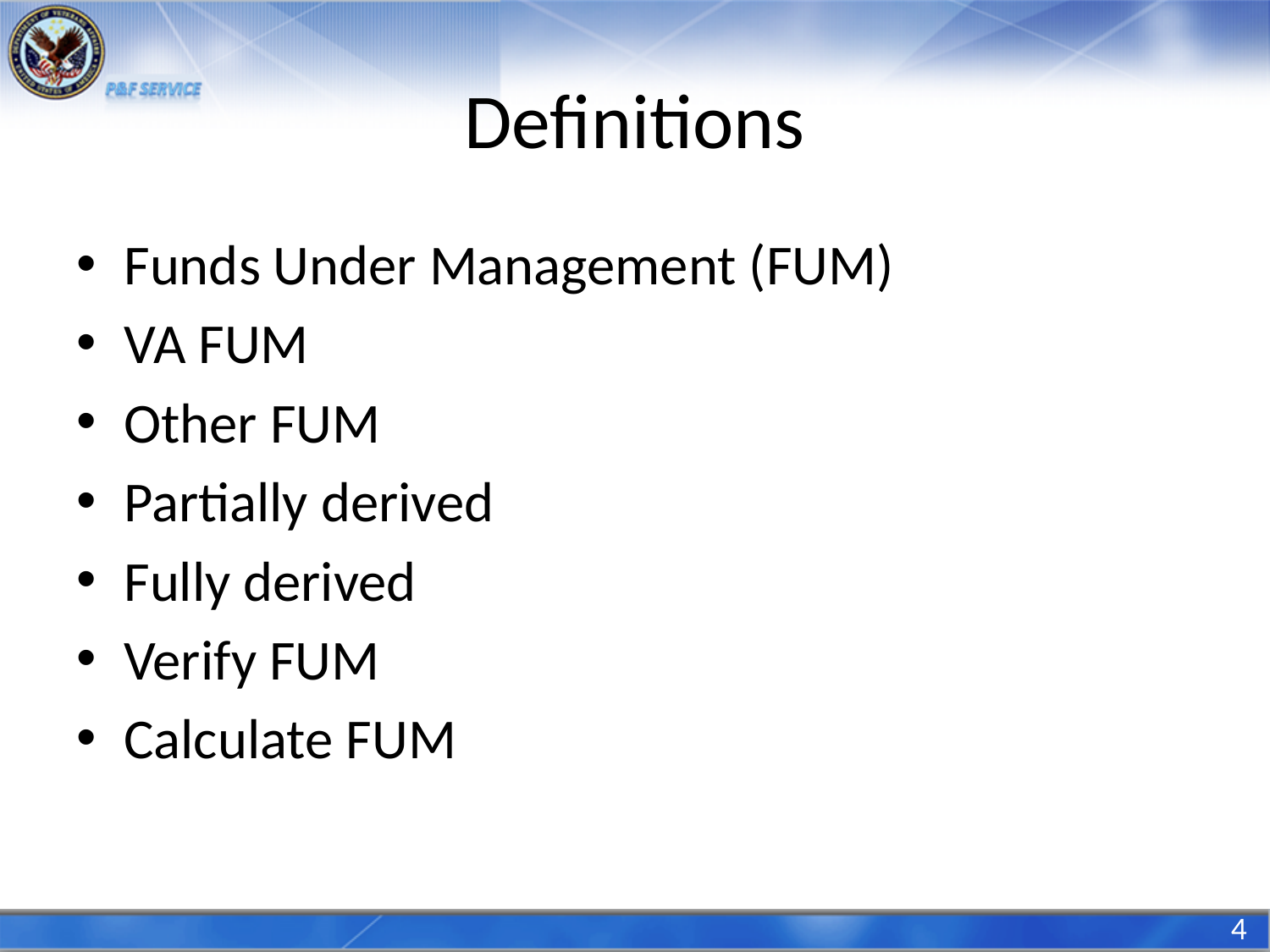

# Definitions
Funds Under Management (FUM)
VA FUM
Other FUM
Partially derived
Fully derived
Verify FUM
Calculate FUM
4